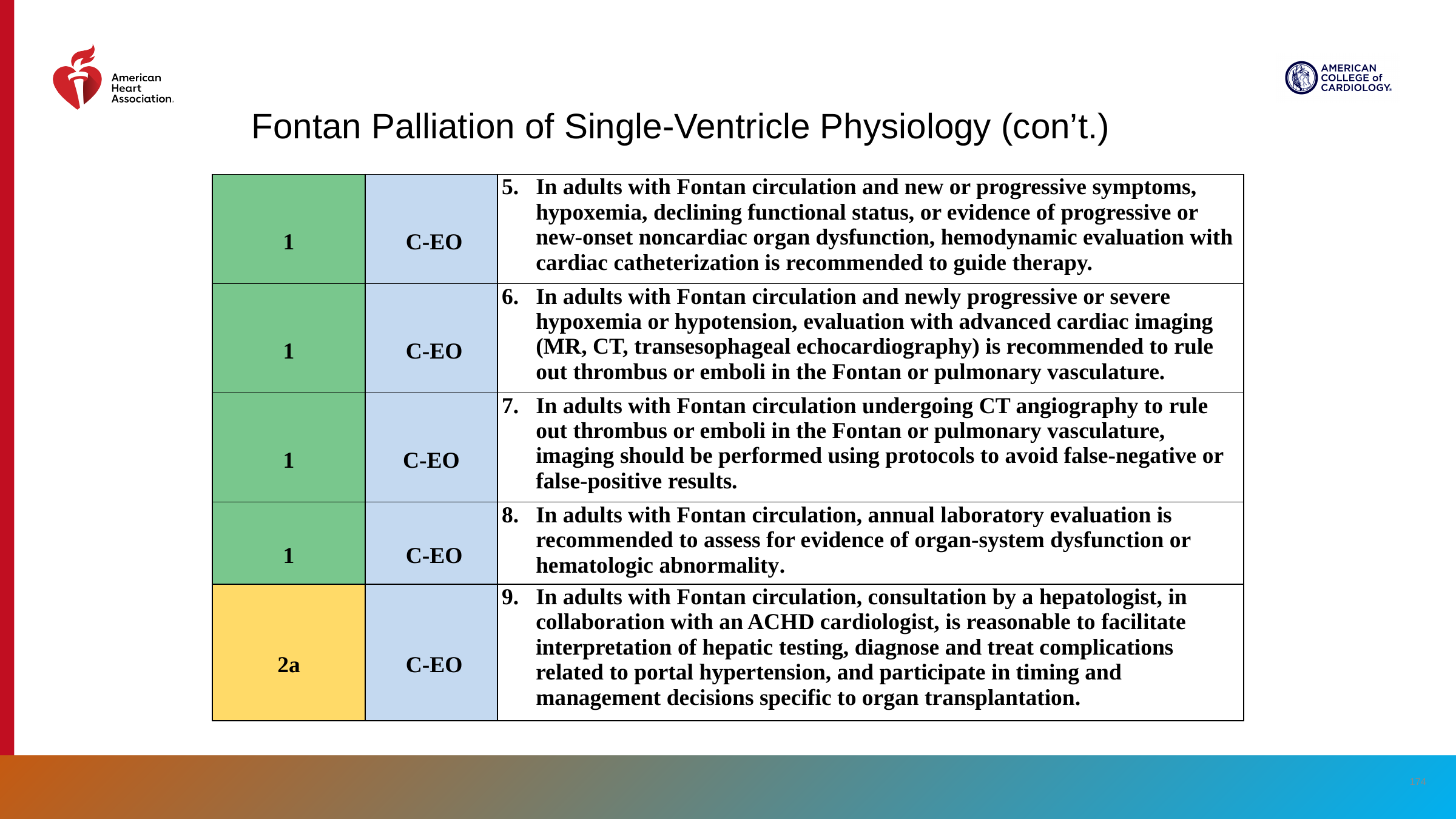

Fontan Palliation of Single-Ventricle Physiology (con’t.)
| 1 | C-EO | In adults with Fontan circulation and new or progressive symptoms, hypoxemia, declining functional status, or evidence of progressive or new-onset noncardiac organ dysfunction, hemodynamic evaluation with cardiac catheterization is recommended to guide therapy. |
| --- | --- | --- |
| 1 | C-EO | In adults with Fontan circulation and newly progressive or severe hypoxemia or hypotension, evaluation with advanced cardiac imaging (MR, CT, transesophageal echocardiography) is recommended to rule out thrombus or emboli in the Fontan or pulmonary vasculature. |
| 1 | C-EO | In adults with Fontan circulation undergoing CT angiography to rule out thrombus or emboli in the Fontan or pulmonary vasculature, imaging should be performed using protocols to avoid false-negative or false-positive results. |
| 1 | C-EO | In adults with Fontan circulation, annual laboratory evaluation is recommended to assess for evidence of organ-system dysfunction or hematologic abnormality. |
| 2a | C-EO | In adults with Fontan circulation, consultation by a hepatologist, in collaboration with an ACHD cardiologist, is reasonable to facilitate interpretation of hepatic testing, diagnose and treat complications related to portal hypertension, and participate in timing and management decisions specific to organ transplantation. |
174